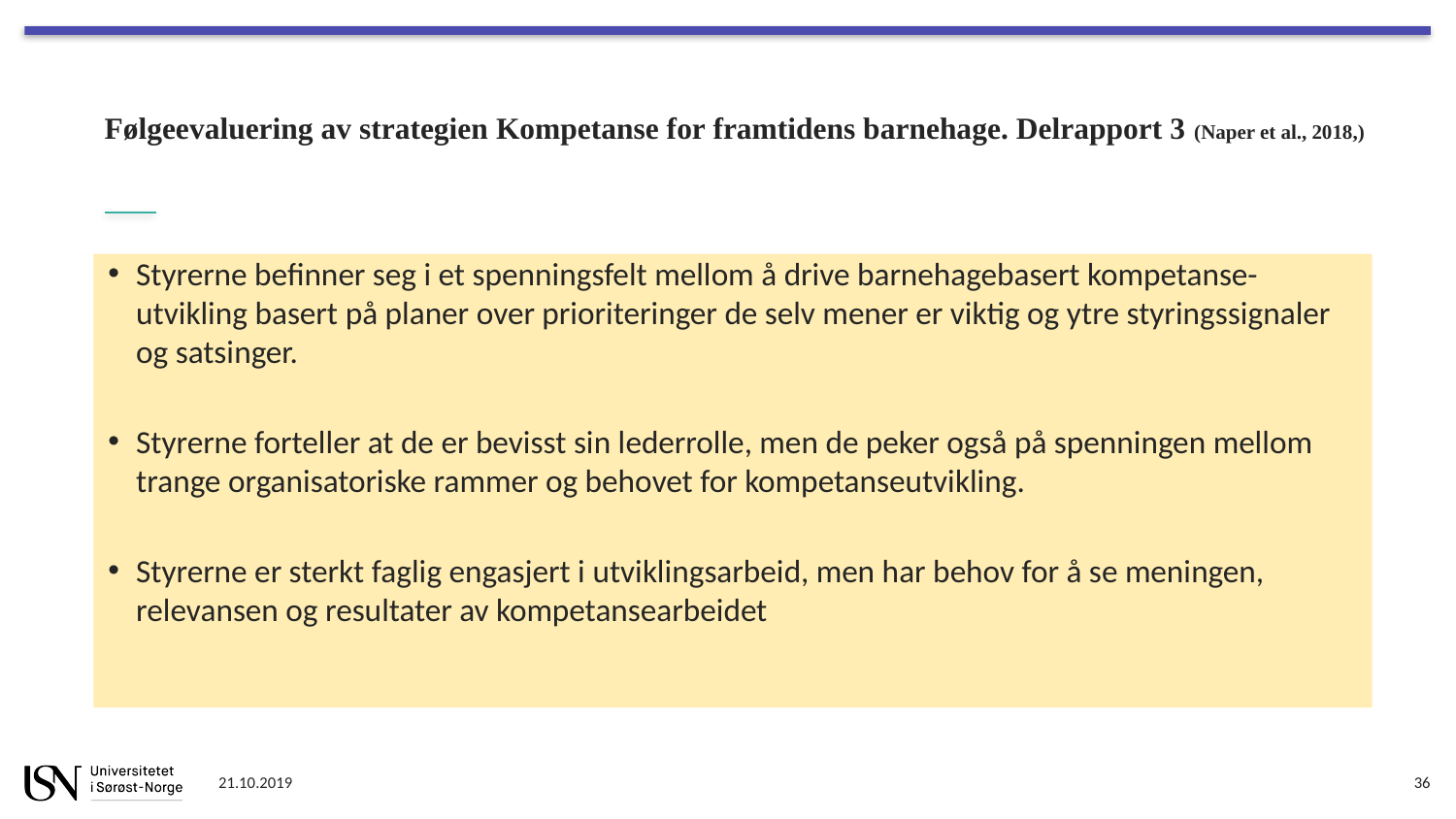

# Følgeevaluering av strategien Kompetanse for framtidens barnehage. Delrapport 3 (Naper et al., 2018,)
Styrerne befinner seg i et spenningsfelt mellom å drive barnehagebasert kompetanse- utvikling basert på planer over prioriteringer de selv mener er viktig og ytre styringssignaler og satsinger.

Styrerne forteller at de er bevisst sin lederrolle, men de peker også på spenningen mellom trange organisatoriske rammer og behovet for kompetanseutvikling.

Styrerne er sterkt faglig engasjert i utviklingsarbeid, men har behov for å se meningen, relevansen og resultater av kompetansearbeidet

21.10.2019
36